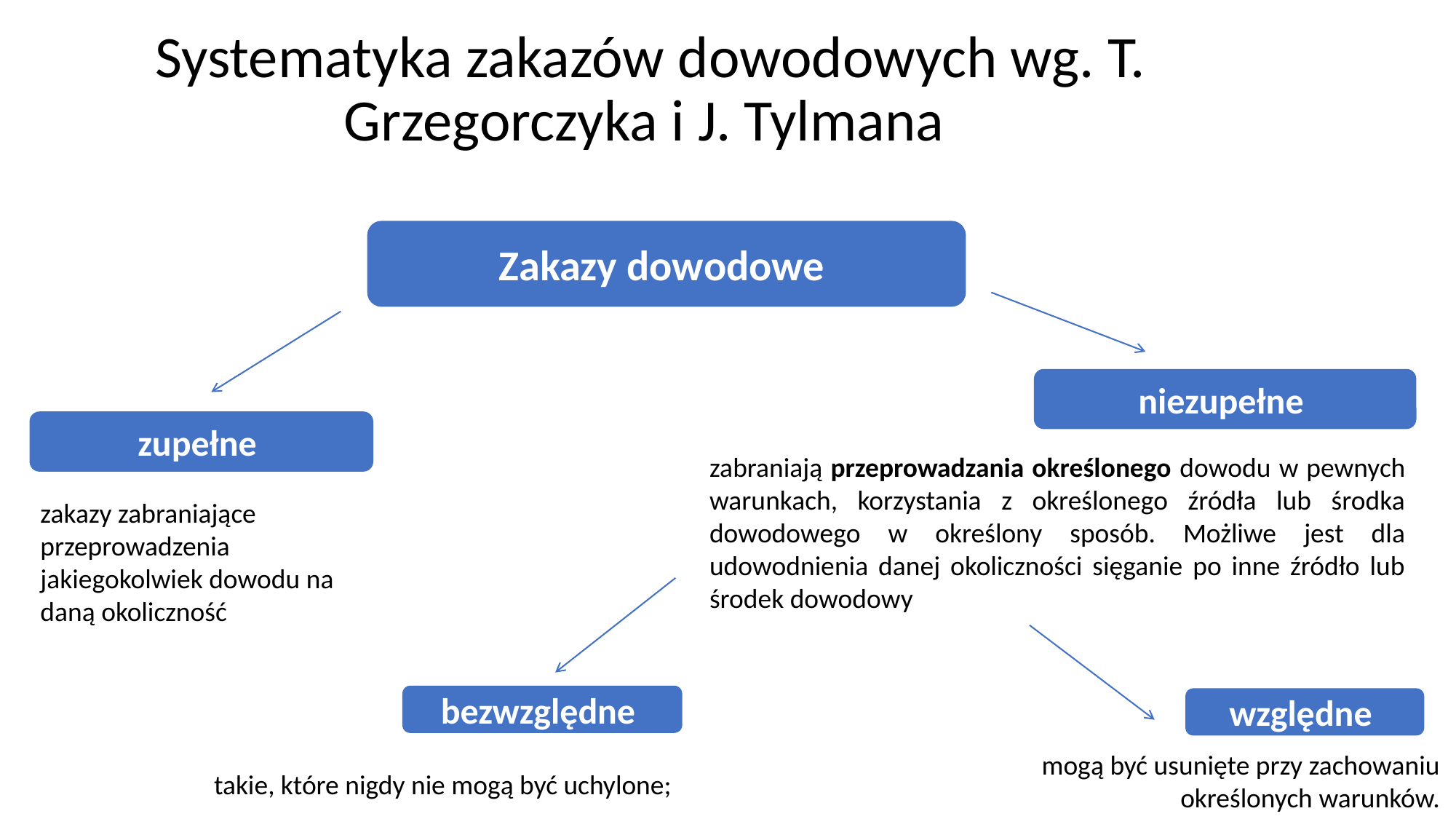

# Systematyka zakazów dowodowych wg. T. Grzegorczyka i J. Tylmana
Zakazy dowodowe
niezupełne
zupełne
zabraniają przeprowadzania określonego dowodu w pewnych warunkach, korzystania z określonego źródła lub środka dowodowego w określony sposób. Możliwe jest dla udowodnienia danej okoliczności sięganie po inne źródło lub środek dowodowy
zakazy zabraniające przeprowadzenia jakiegokolwiek dowodu na daną okoliczność
bezwzględne
względne
mogą być usunięte przy zachowaniu określonych warunków.
takie, które nigdy nie mogą być uchylone;